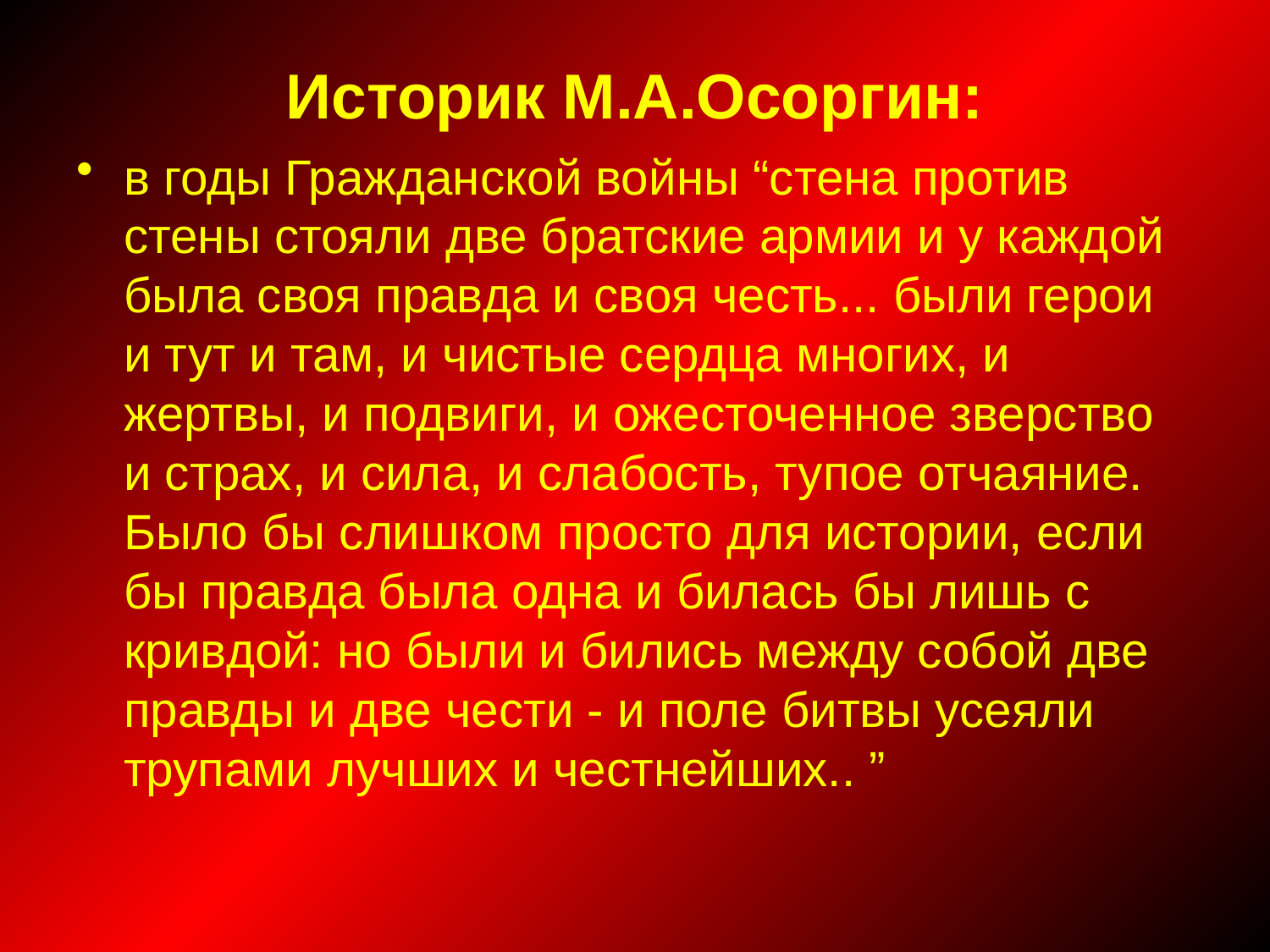

# Историк М.А.Осоргин:
в годы Гражданской войны “стена против стены стояли две братские армии и у каждой была своя правда и своя честь... были герои и тут и там, и чистые сердца многих, и жертвы, и подвиги, и ожесточенное зверство и страх, и сила, и слабость, тупое отчаяние. Было бы слишком просто для истории, если бы правда была одна и билась бы лишь с кривдой: но были и бились между собой две правды и две чести - и поле битвы усеяли трупами лучших и честнейших.. ”